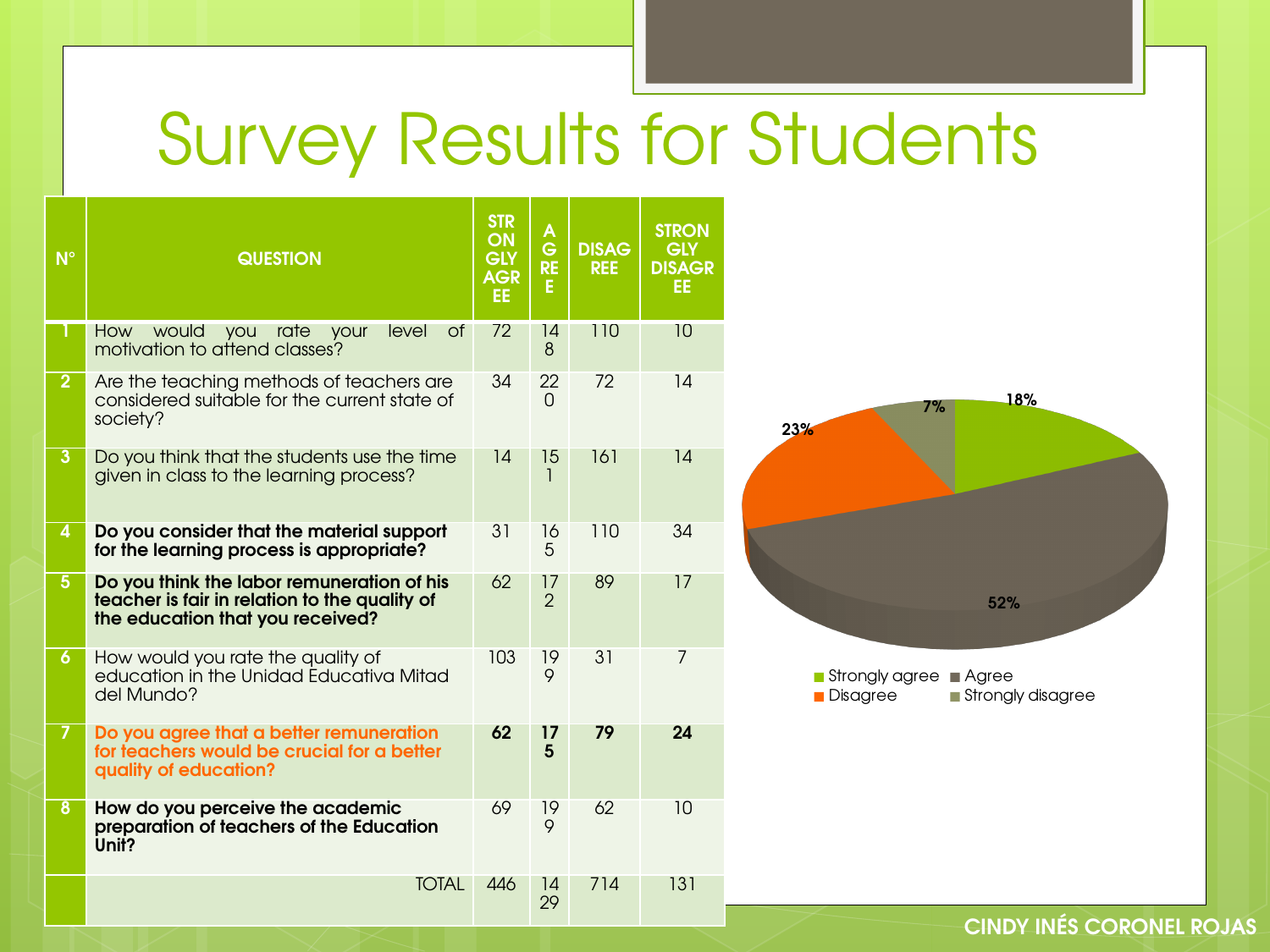

# Survey Results for Students
| N° | QUESTION | STRONGLY AGREE | AGREE | DISAGREE | STRONGLY DISAGREE |
| --- | --- | --- | --- | --- | --- |
| 1 | How would you rate your level of motivation to attend classes? | 72 | 148 | 110 | 10 |
| 2 | Are the teaching methods of teachers are considered suitable for the current state of society? | 34 | 220 | 72 | 14 |
| 3 | Do you think that the students use the time given in class to the learning process? | 14 | 151 | 161 | 14 |
| 4 | Do you consider that the material support for the learning process is appropriate? | 31 | 165 | 110 | 34 |
| 5 | Do you think the labor remuneration of his teacher is fair in relation to the quality of the education that you received? | 62 | 172 | 89 | 17 |
| 6 | How would you rate the quality of education in the Unidad Educativa Mitad del Mundo? | 103 | 199 | 31 | 7 |
| 7 | Do you agree that a better remuneration for teachers would be crucial for a better quality of education? | 62 | 175 | 79 | 24 |
| 8 | How do you perceive the academic preparation of teachers of the Education Unit? | 69 | 199 | 62 | 10 |
|  | TOTAL | 446 | 1429 | 714 | 131 |

[unsupported chart]

CINDY INÉS CORONEL ROJAS